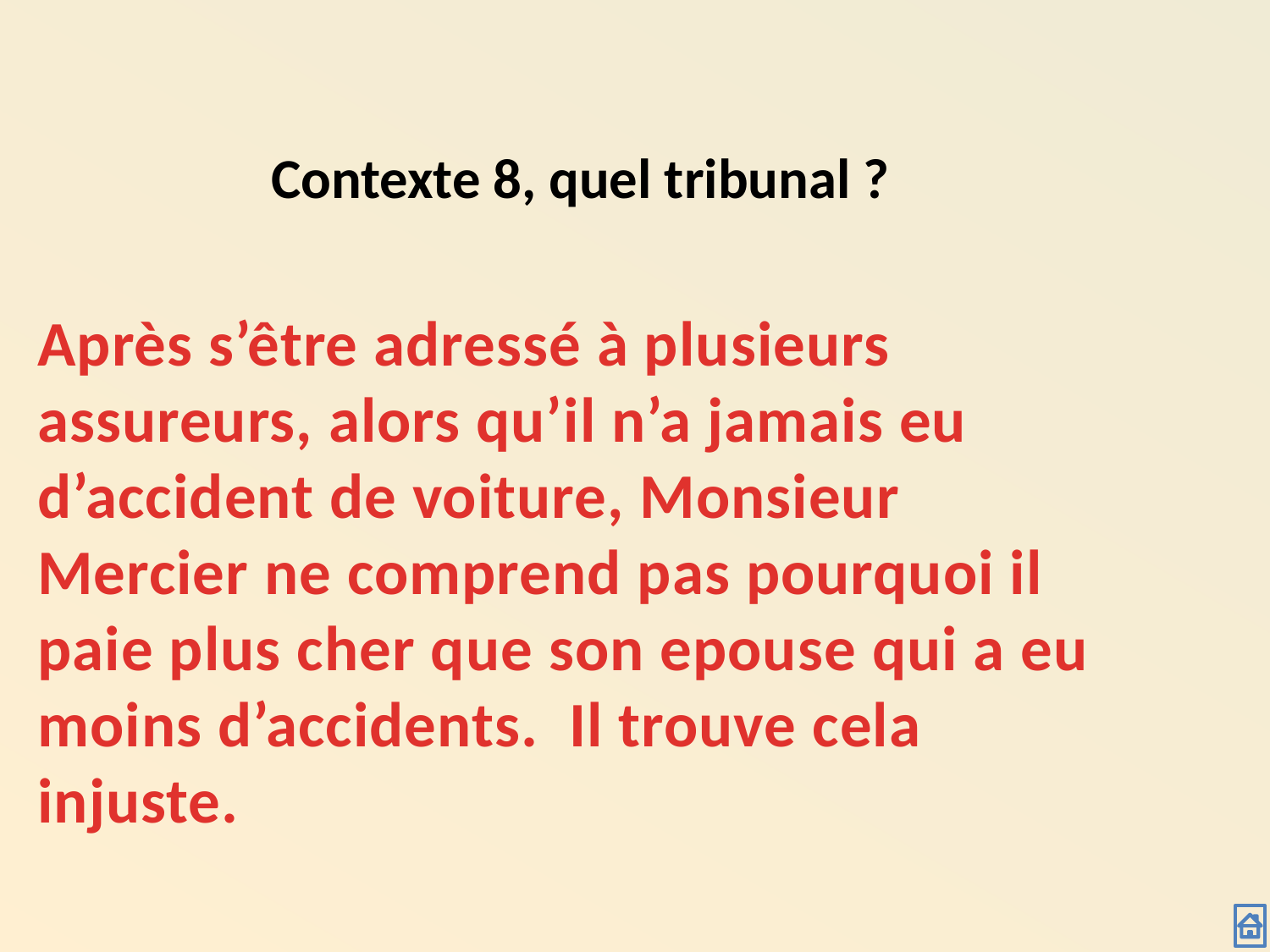

Contexte 8, quel tribunal ?
Après s’être adressé à plusieurs assureurs, alors qu’il n’a jamais eu d’accident de voiture, Monsieur Mercier ne comprend pas pourquoi il paie plus cher que son epouse qui a eu moins d’accidents.  Il trouve cela injuste.